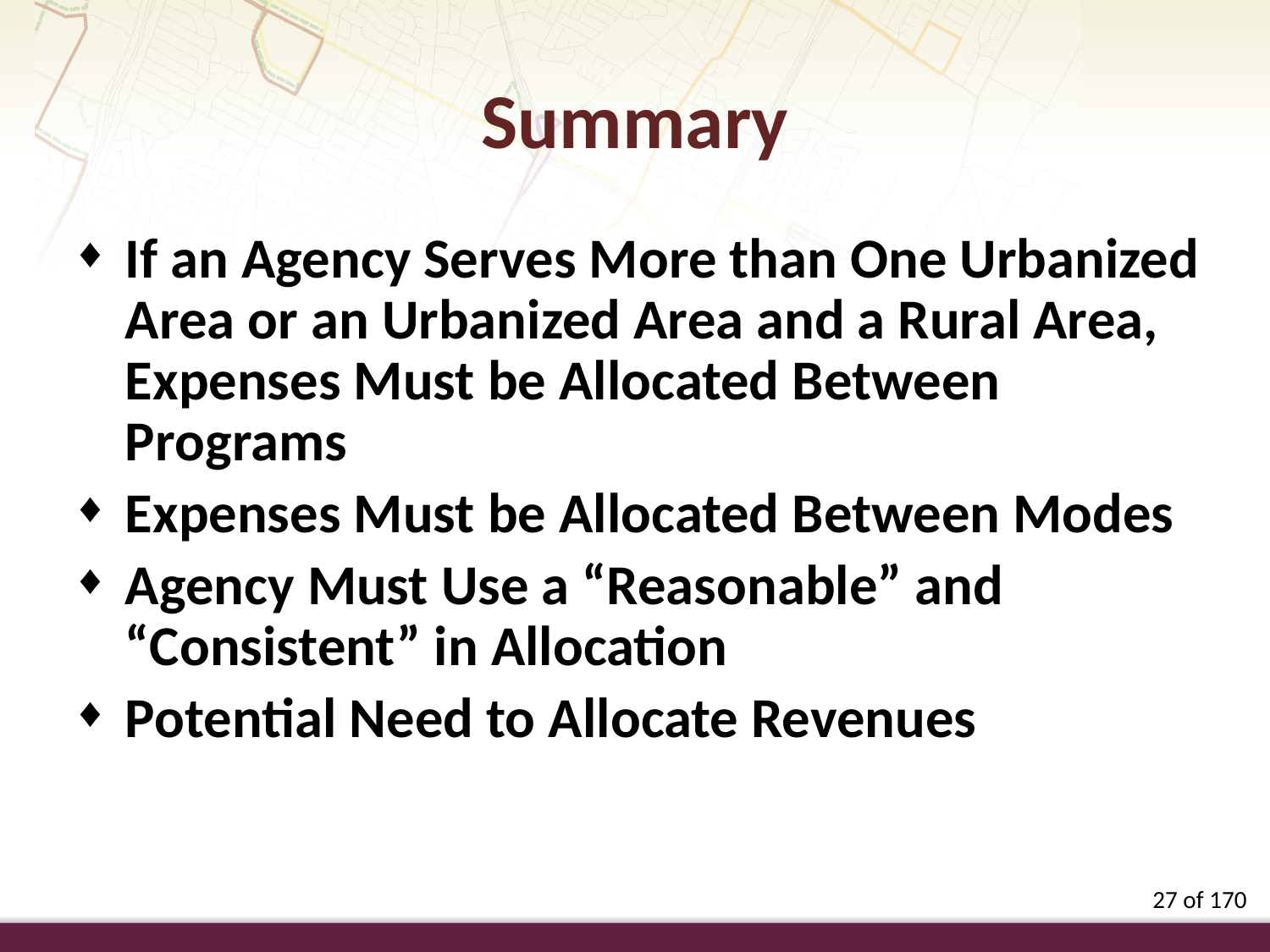

Summary
If an Agency Serves More than One Urbanized Area or an Urbanized Area and a Rural Area, Expenses Must be Allocated Between Programs
Expenses Must be Allocated Between Modes
Agency Must Use a “Reasonable” and “Consistent” in Allocation
Potential Need to Allocate Revenues
27 of 170